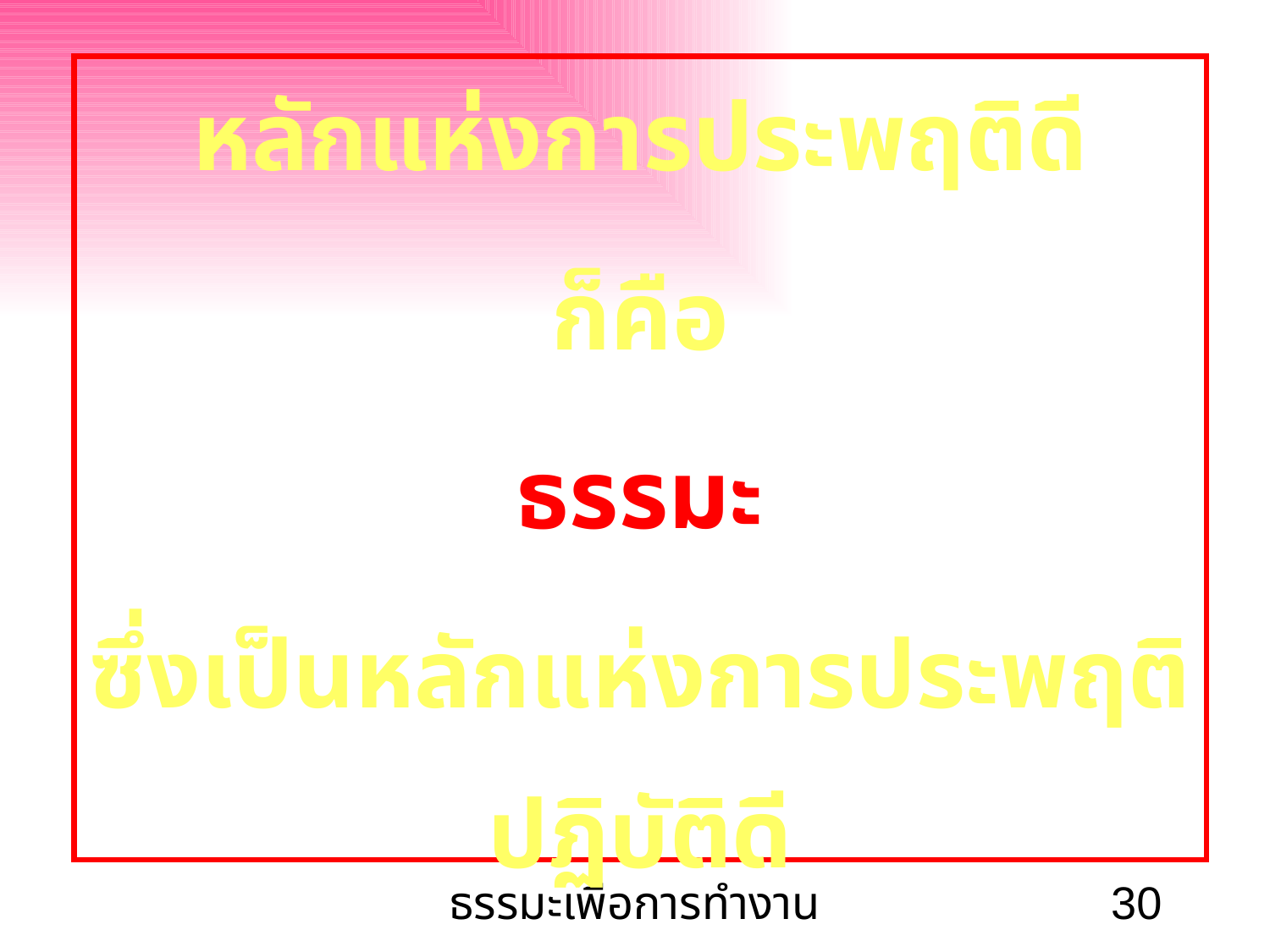

หลักแห่งการประพฤติดี
ก็คือ
ธรรมะ
ซึ่งเป็นหลักแห่งการประพฤติปฏิบัติดี
ธรรมะเพื่อการทำงาน
30